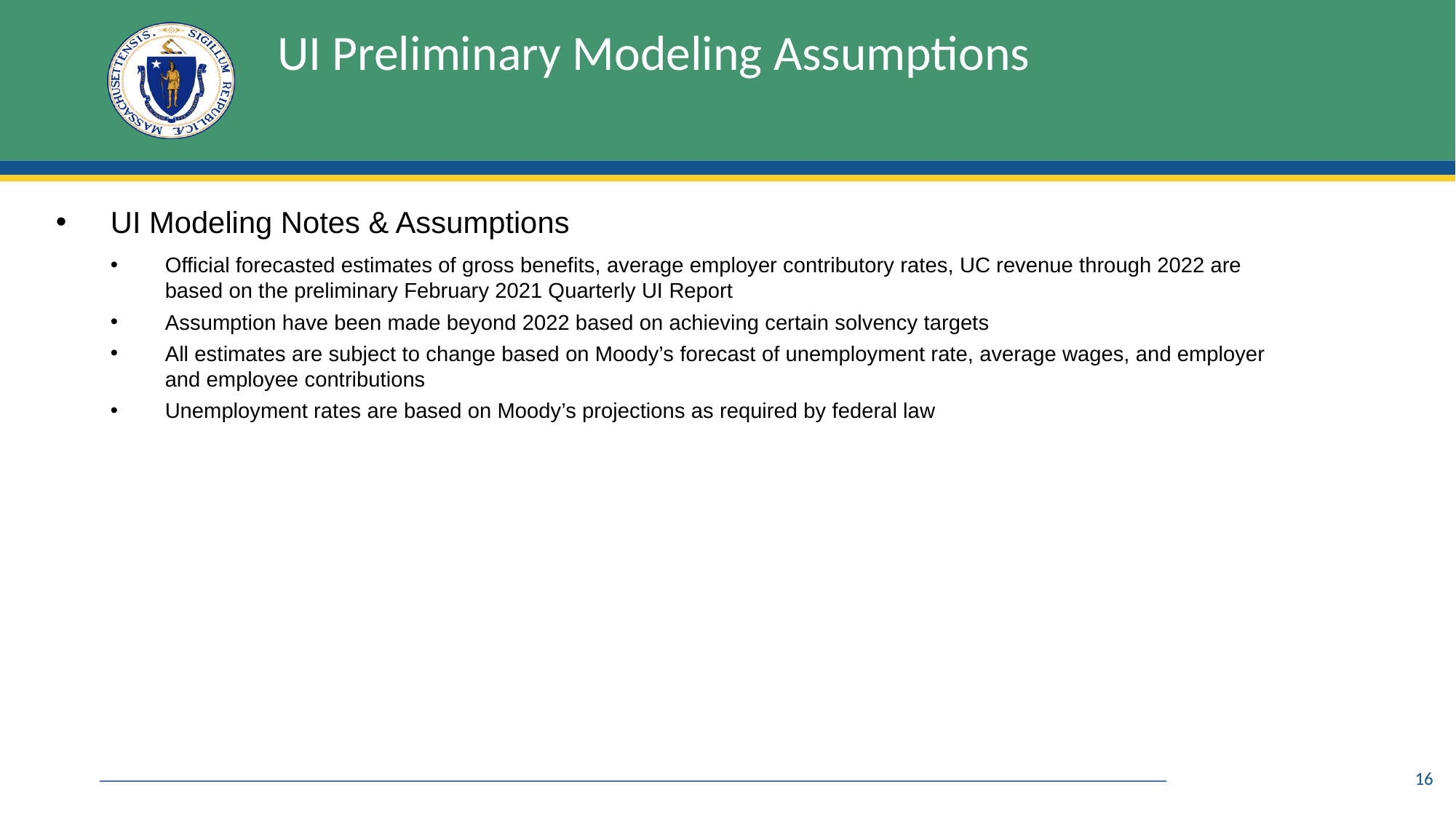

# UI Preliminary Modeling Assumptions
UI Modeling Notes & Assumptions
Official forecasted estimates of gross benefits, average employer contributory rates, UC revenue through 2022 are based on the preliminary February 2021 Quarterly UI Report
Assumption have been made beyond 2022 based on achieving certain solvency targets
All estimates are subject to change based on Moody’s forecast of unemployment rate, average wages, and employer and employee contributions
Unemployment rates are based on Moody’s projections as required by federal law

16